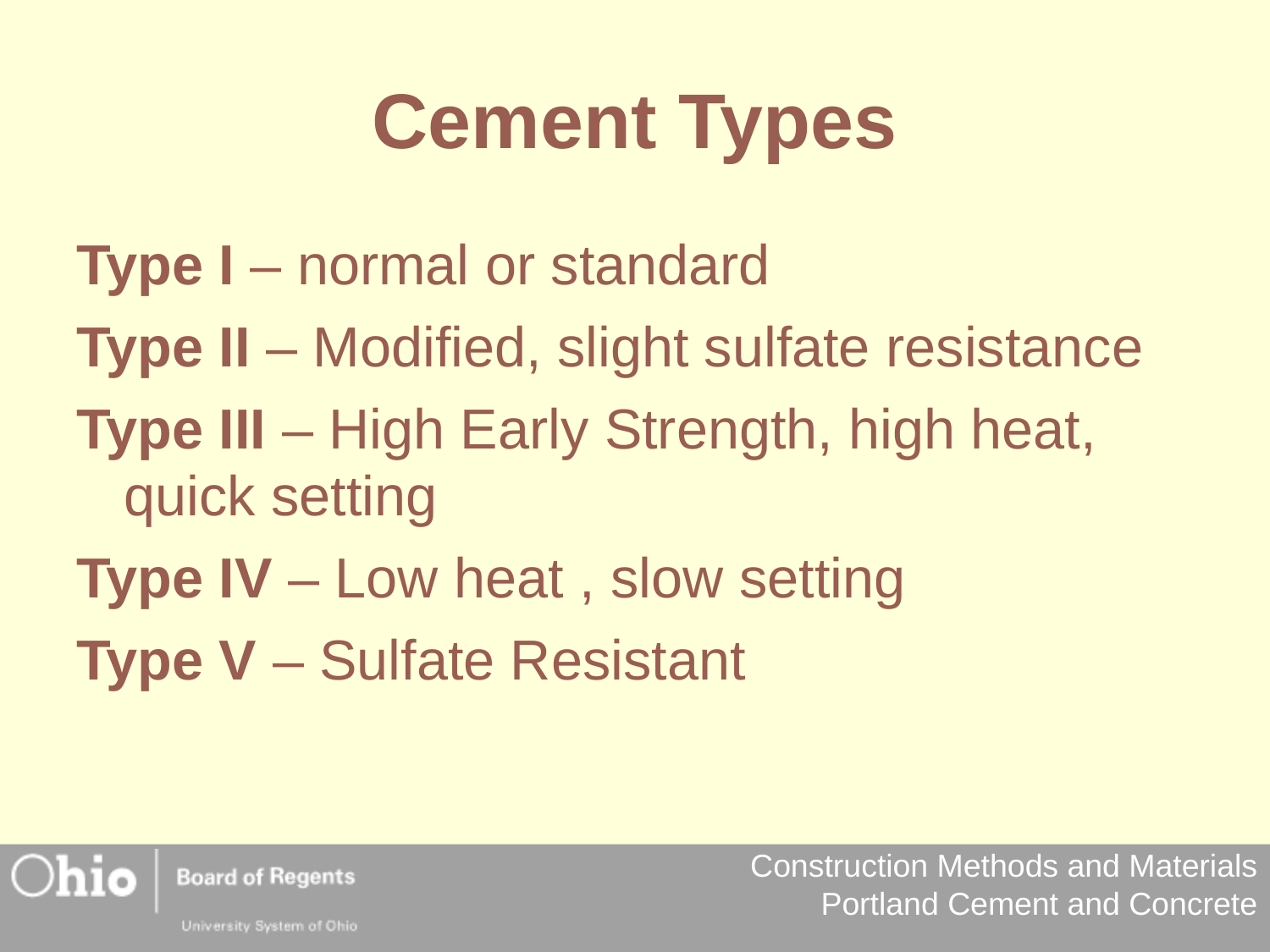

Cement Types
Type I – normal or standard
Type II – Modified, slight sulfate resistance
Type III – High Early Strength, high heat, quick setting
Type IV – Low heat , slow setting
Type V – Sulfate Resistant